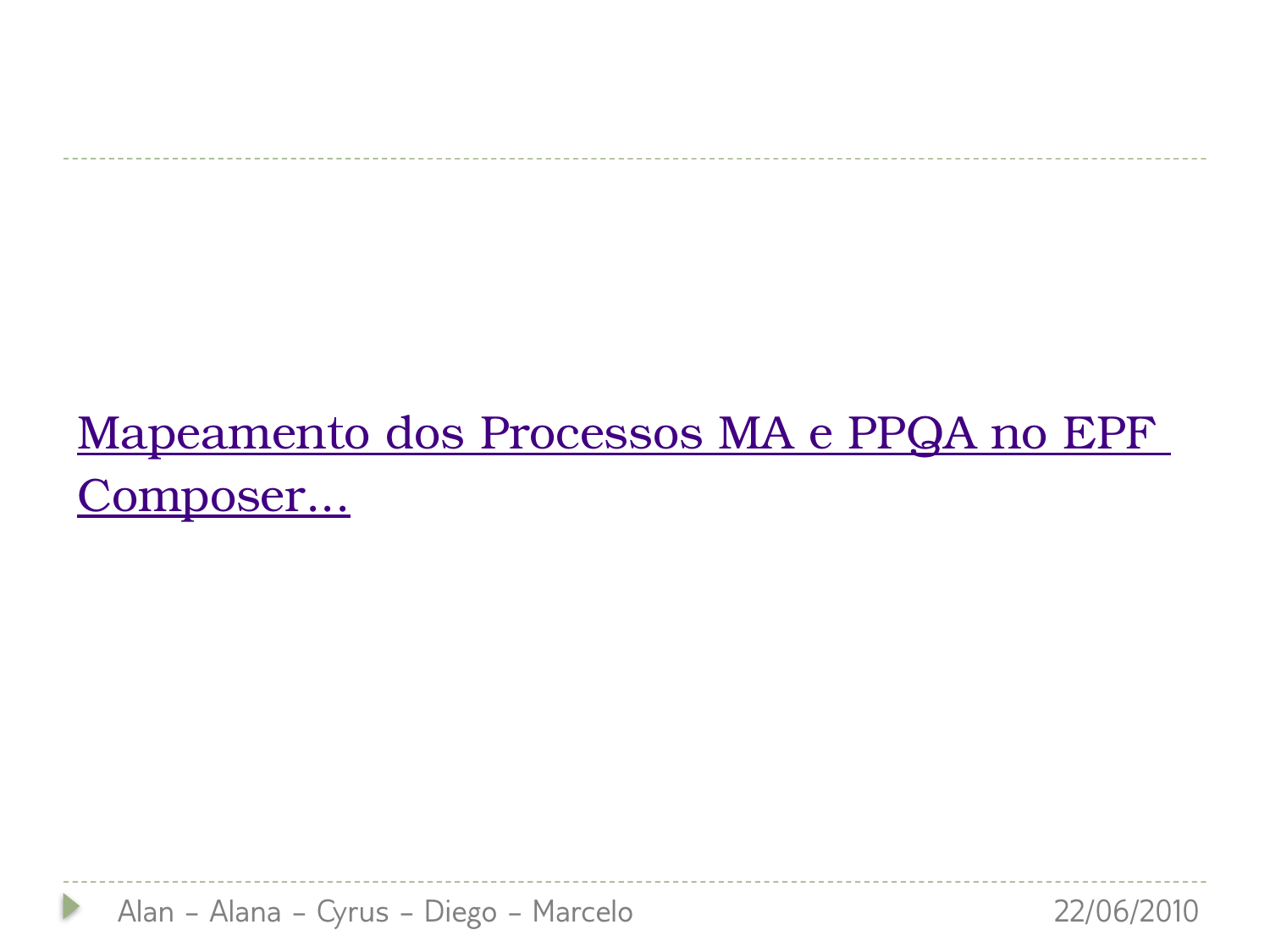

# Mapeamento dos Processos MA e PPQA no EPF Composer...
Alan – Alana – Cyrus – Diego – Marcelo			     22/06/2010